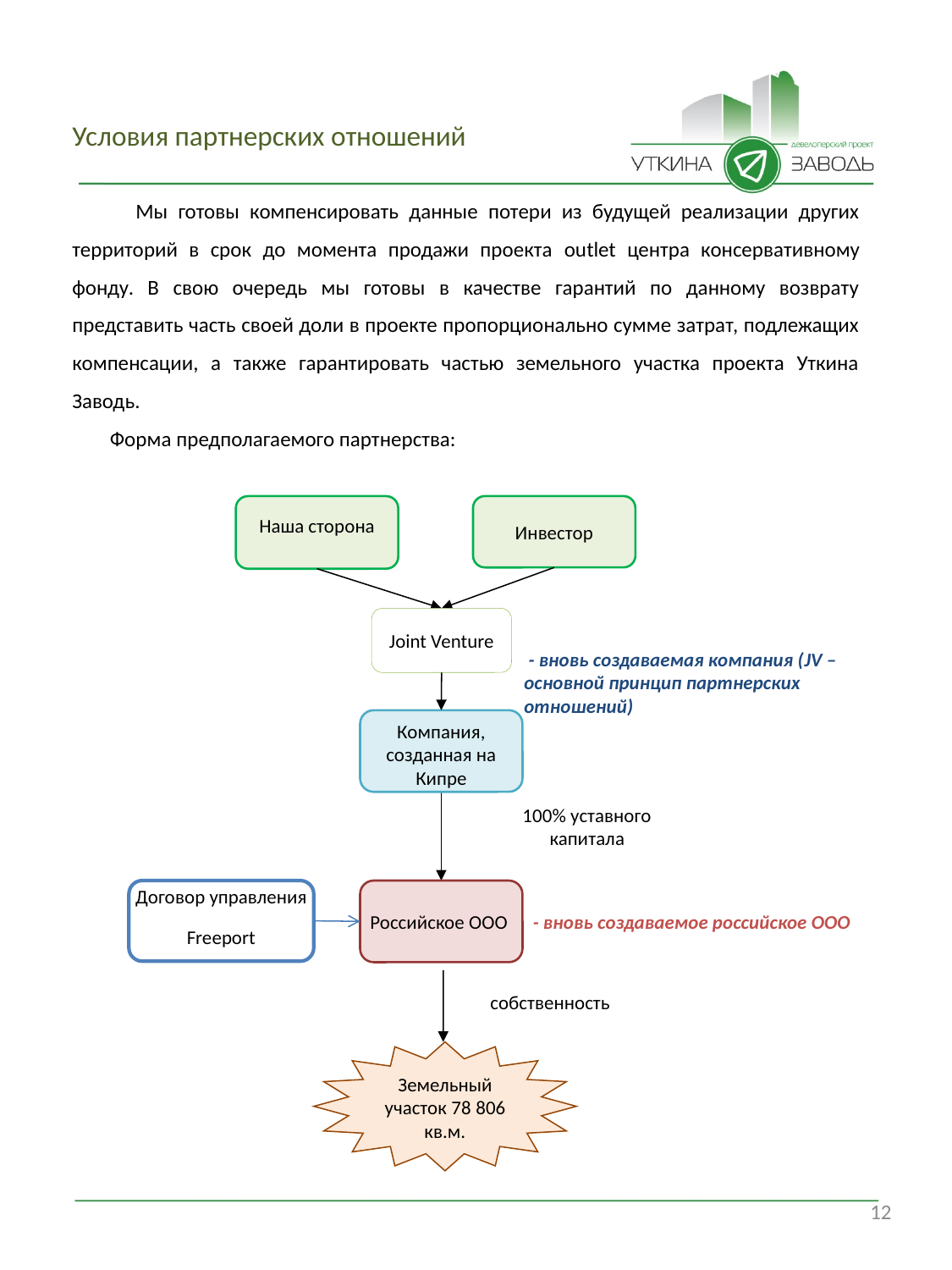

# Условия партнерских отношений
Мы готовы компенсировать данные потери из будущей реализации других территорий в срок до момента продажи проекта outlet центра консервативному фонду. В свою очередь мы готовы в качестве гарантий по данному возврату представить часть своей доли в проекте пропорционально сумме затрат, подлежащих компенсации, а также гарантировать частью земельного участка проекта Уткина Заводь.

Форма предполагаемого партнерства:

Инвестор

Наша сторона

Joint Venture
 - вновь создаваемая компания (JV – основной принцип партнерских отношений)
Компания, созданная на Кипре
100% уставного капитала
Договор управления
Freeport
Российское ООО
 - вновь создаваемое российское ООО
собственность
Земельный участок 78 806 кв.м.
12